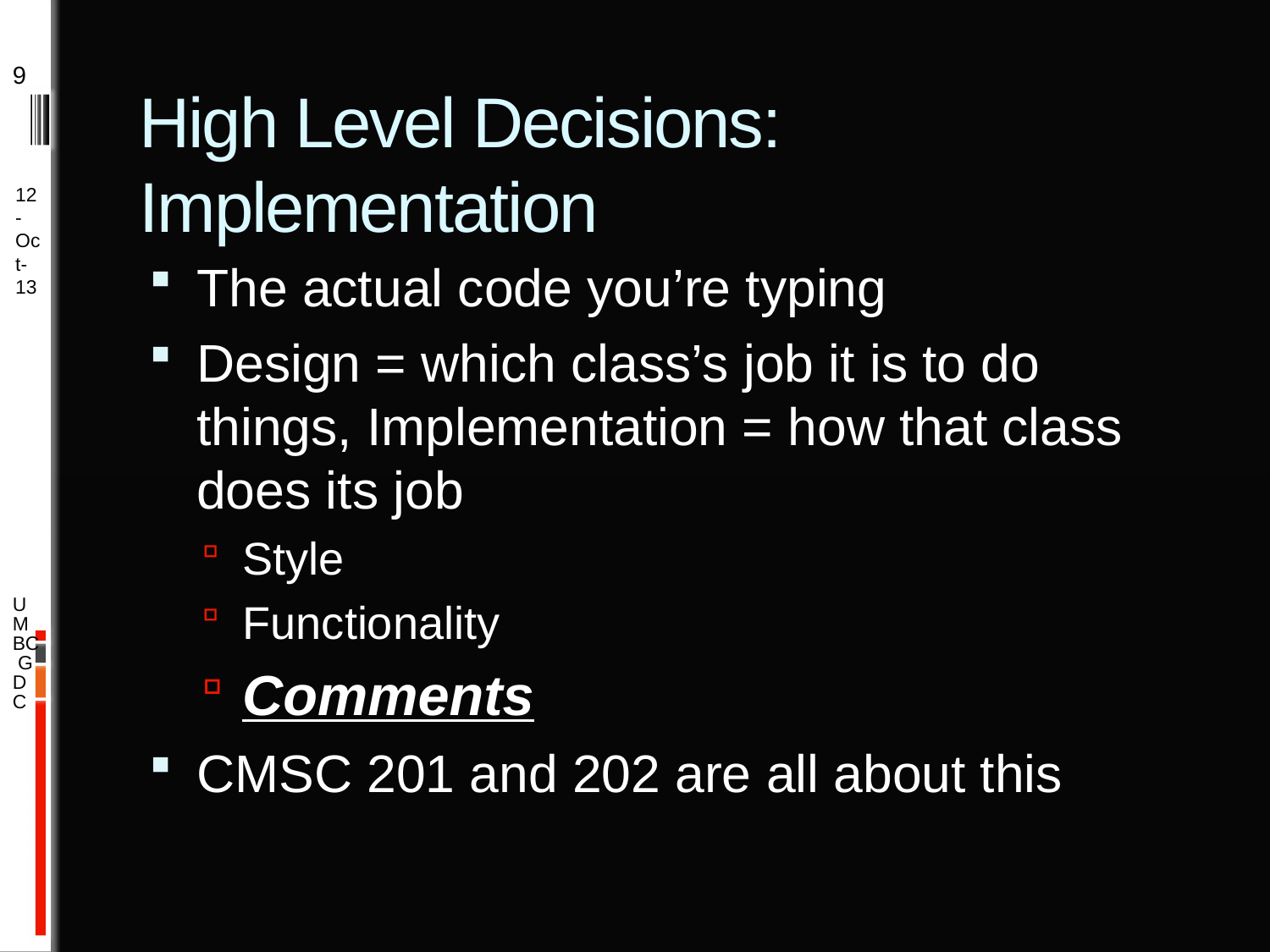

9
# High Level Decisions: Implementation
12-Oct-13
The actual code you’re typing
Design = which class’s job it is to do things, Implementation = how that class does its job
Style
Functionality
Comments
CMSC 201 and 202 are all about this

UMBC GDC